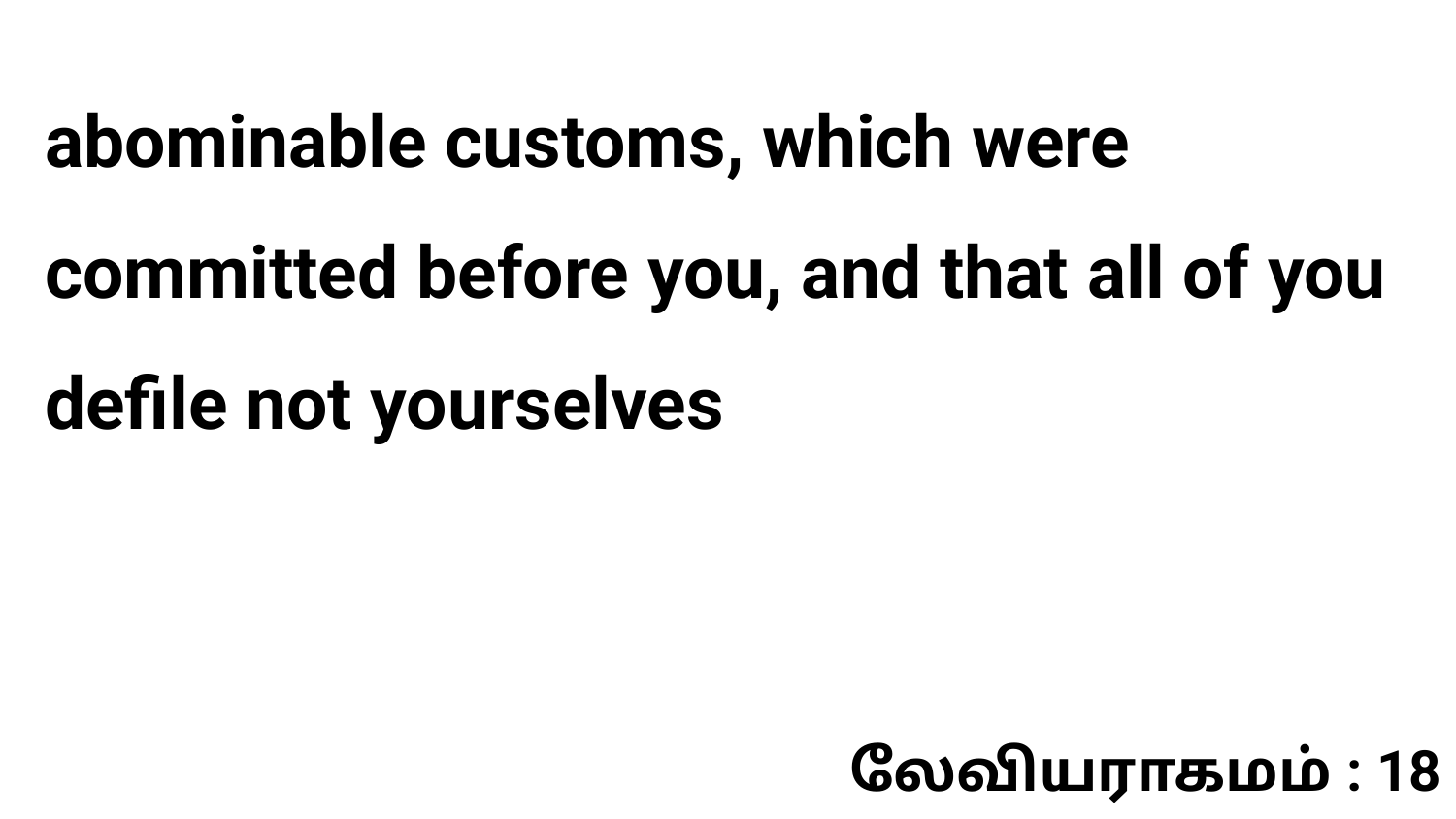

abominable customs, which were committed before you, and that all of you defile not yourselves
லேவியராகமம் : 18